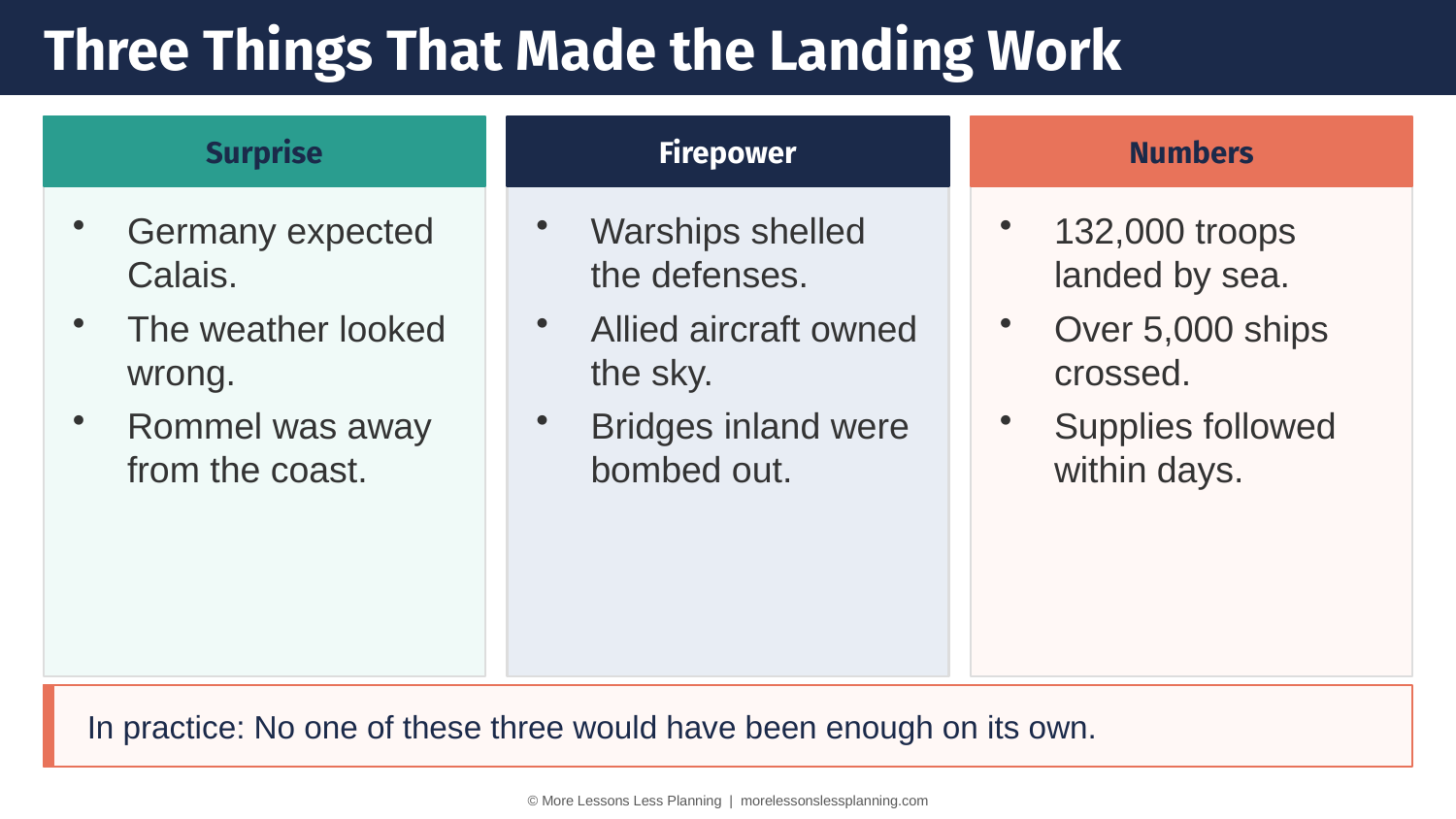

Three Things That Made the Landing Work

Surprise

Firepower

Numbers
Germany expected Calais.
The weather looked wrong.
Rommel was away from the coast.
Warships shelled the defenses.
Allied aircraft owned the sky.
Bridges inland were bombed out.
132,000 troops landed by sea.
Over 5,000 ships crossed.
Supplies followed within days.

In practice: No one of these three would have been enough on its own.
© More Lessons Less Planning  |  morelessonslessplanning.com